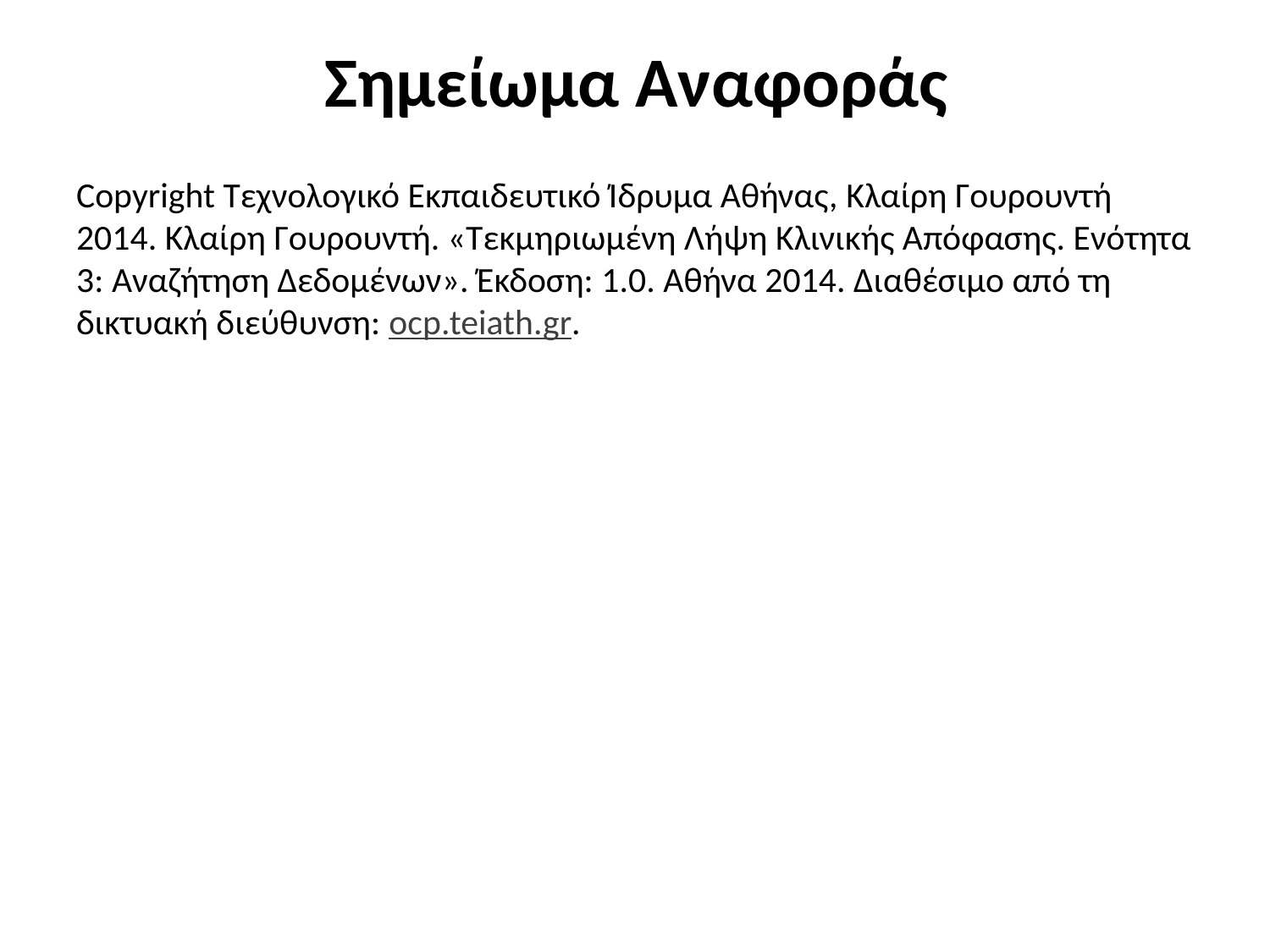

# Σημείωμα Αναφοράς
Copyright Τεχνολογικό Εκπαιδευτικό Ίδρυμα Αθήνας, Κλαίρη Γουρουντή 2014. Κλαίρη Γουρουντή. «Τεκμηριωμένη Λήψη Κλινικής Απόφασης. Ενότητα 3: Αναζήτηση Δεδομένων». Έκδοση: 1.0. Αθήνα 2014. Διαθέσιμο από τη δικτυακή διεύθυνση: ocp.teiath.gr.